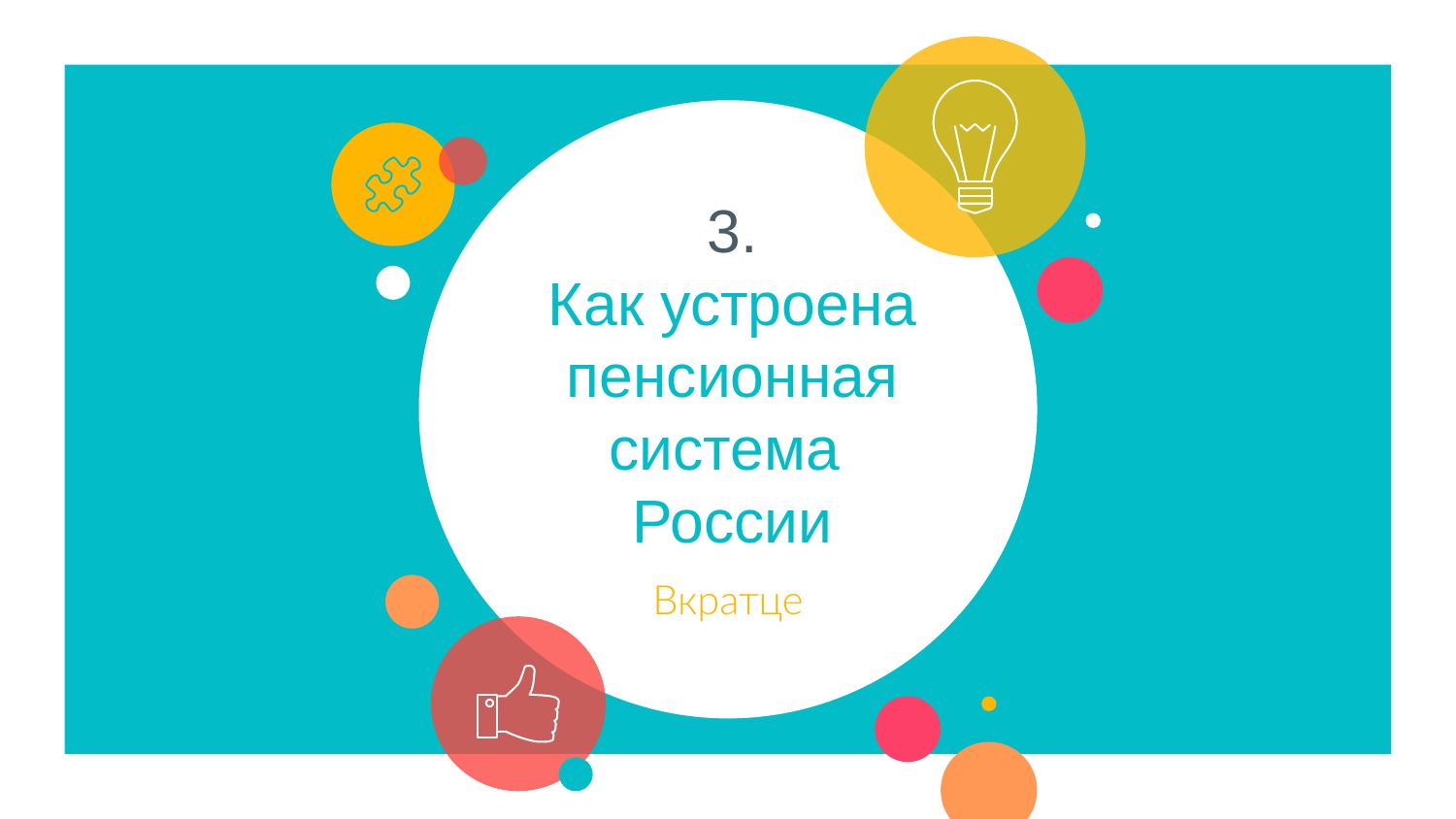

# 3.
Как устроена пенсионная система
России
Вкратце